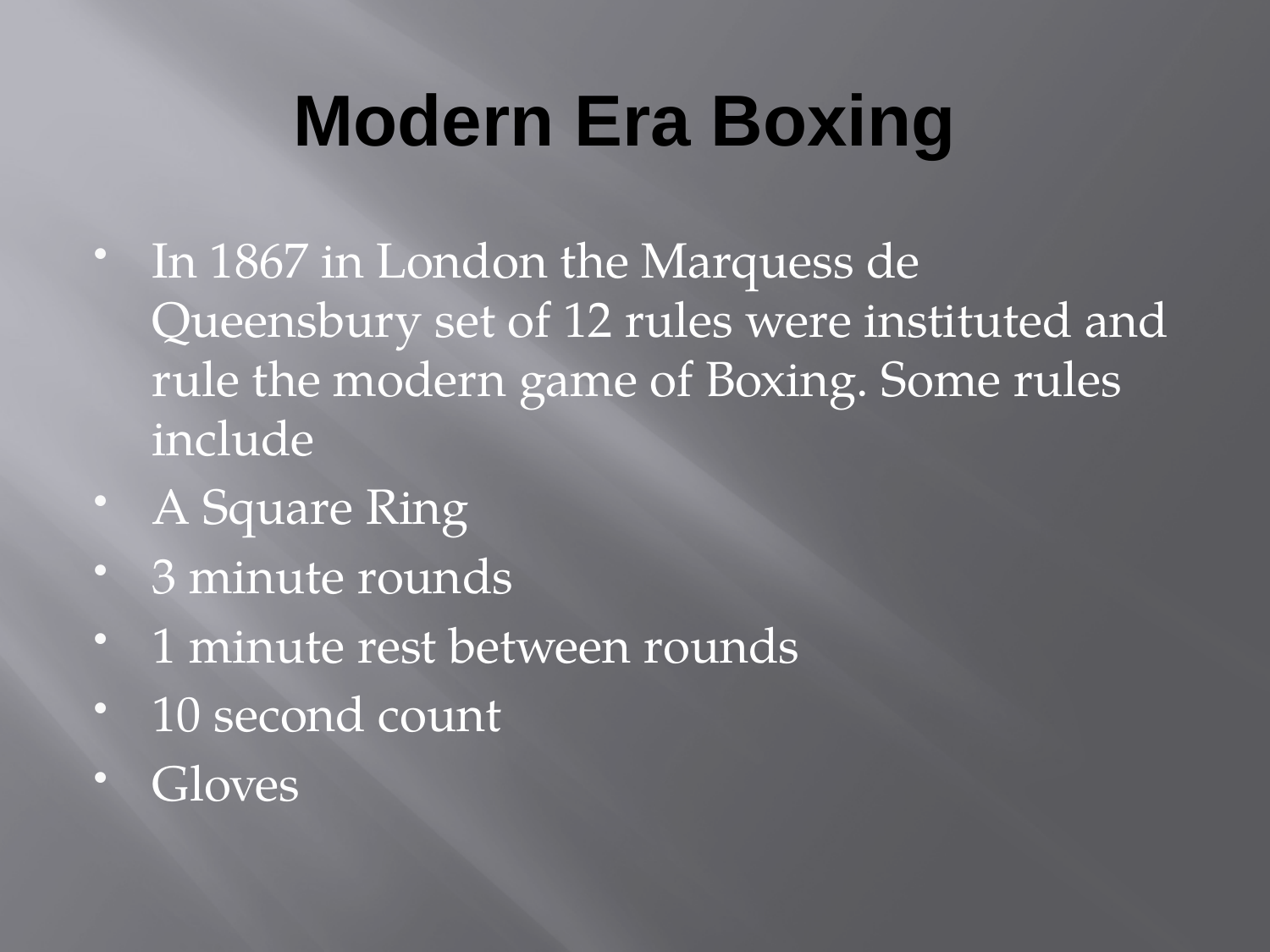

# Modern Era Boxing
In 1867 in London the Marquess de Queensbury set of 12 rules were instituted and rule the modern game of Boxing. Some rules include
A Square Ring
3 minute rounds
1 minute rest between rounds
10 second count
Gloves